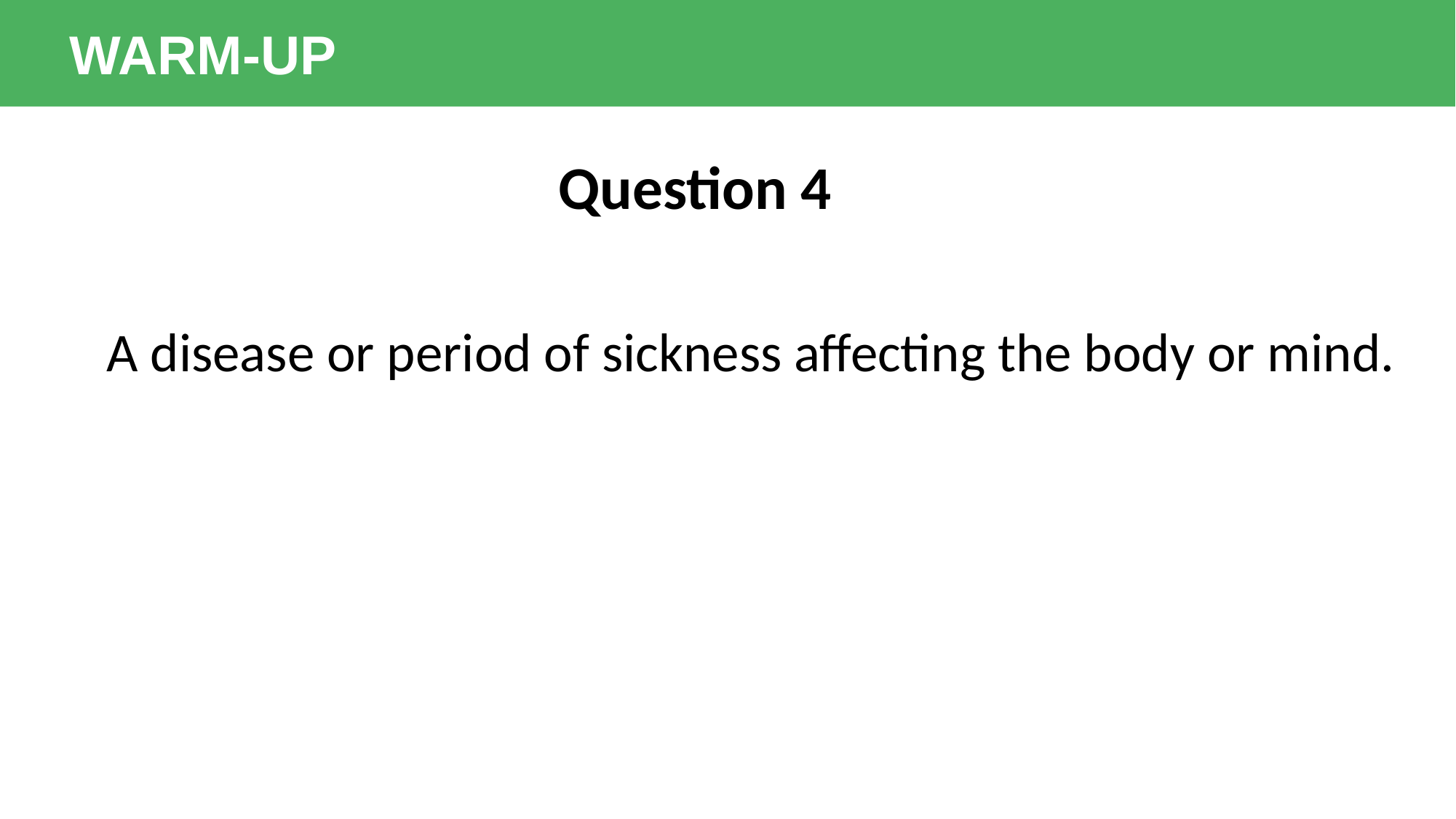

WARM-UP
Question 4
A disease or period of sickness affecting the body or mind.